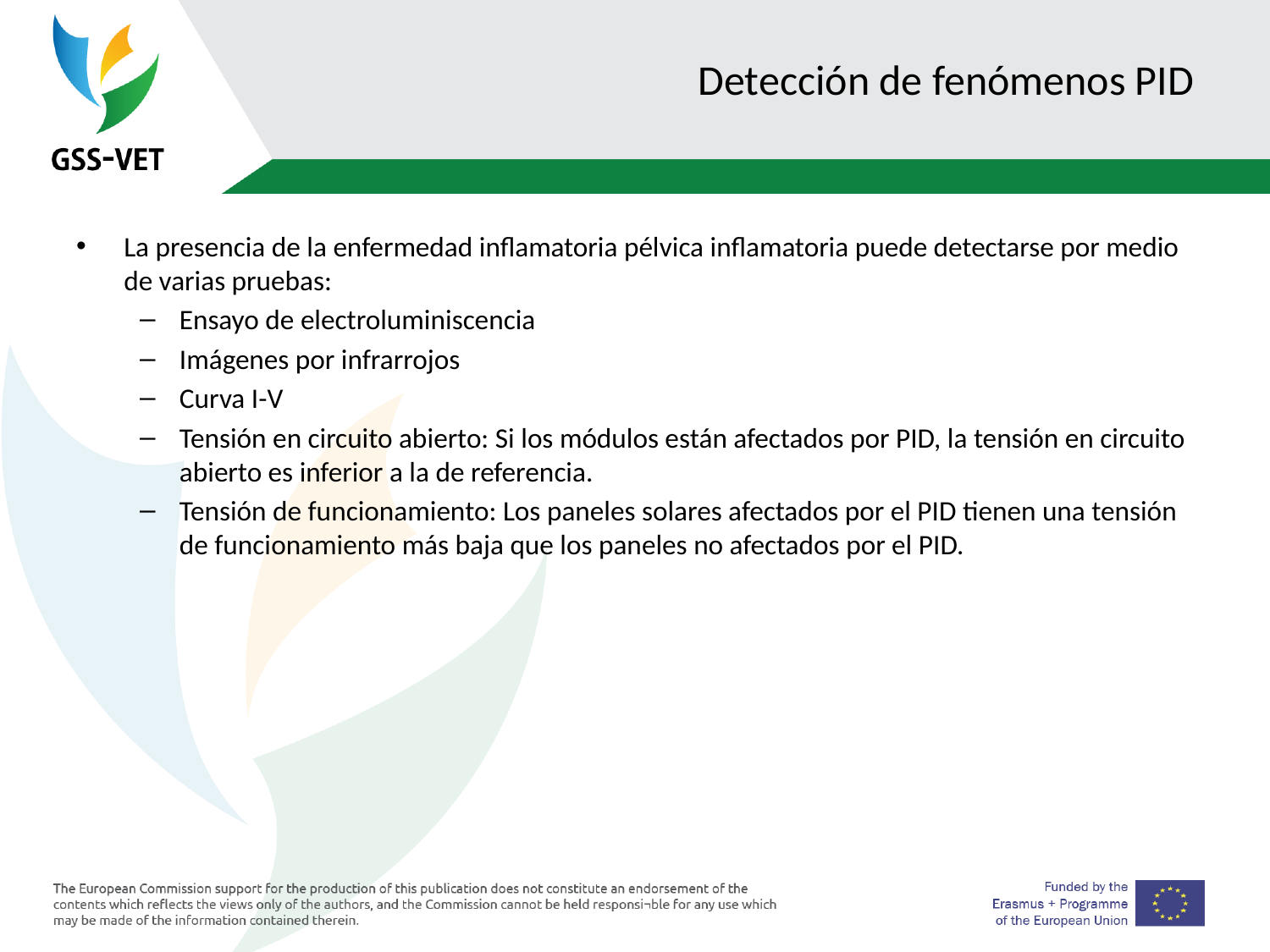

# Detección de fenómenos PID
La presencia de la enfermedad inflamatoria pélvica inflamatoria puede detectarse por medio de varias pruebas:
Ensayo de electroluminiscencia
Imágenes por infrarrojos
Curva I-V
Tensión en circuito abierto: Si los módulos están afectados por PID, la tensión en circuito abierto es inferior a la de referencia.
Tensión de funcionamiento: Los paneles solares afectados por el PID tienen una tensión de funcionamiento más baja que los paneles no afectados por el PID.